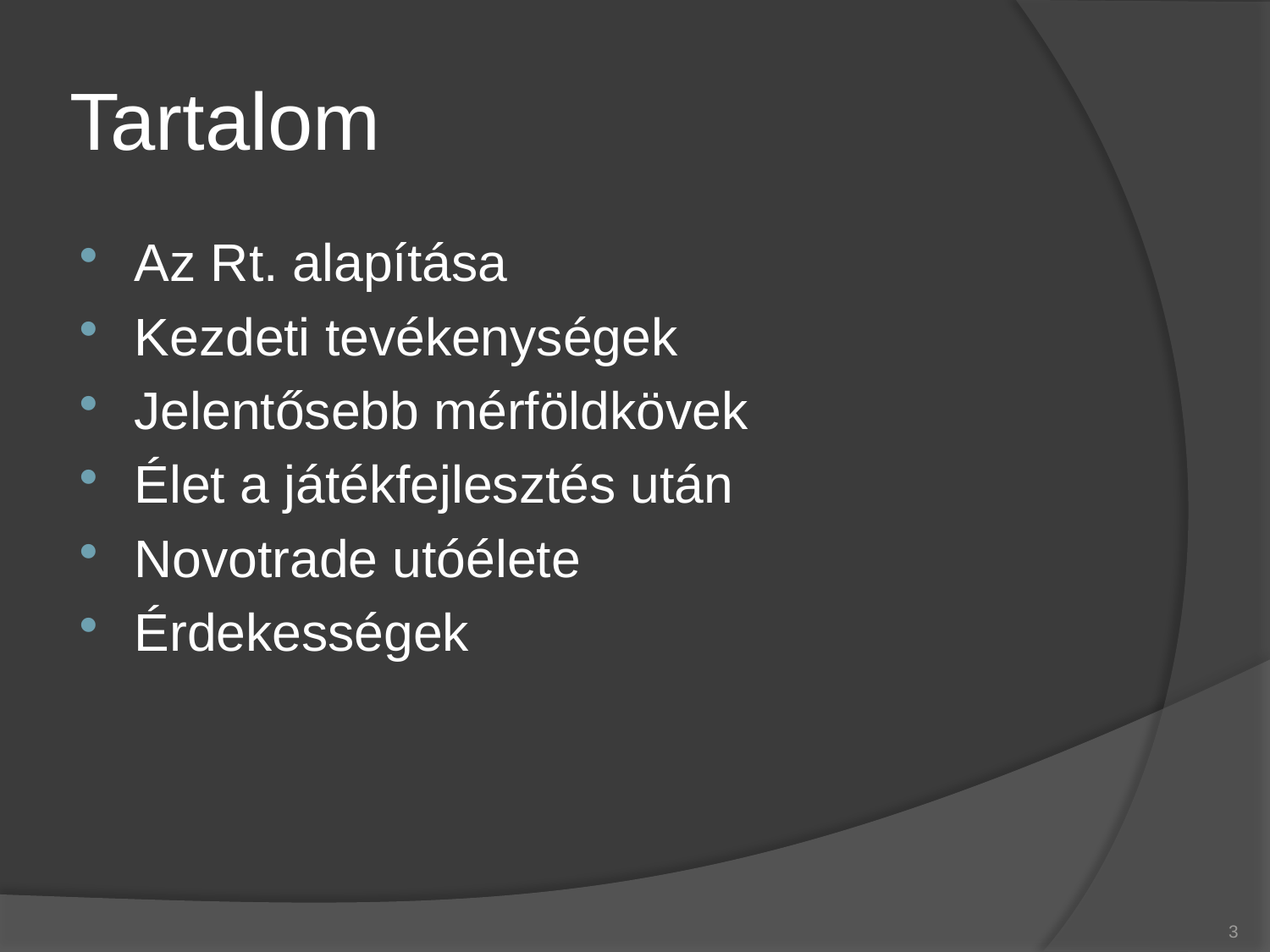

# Tartalom
Az Rt. alapítása
Kezdeti tevékenységek
Jelentősebb mérföldkövek
Élet a játékfejlesztés után
Novotrade utóélete
Érdekességek

3